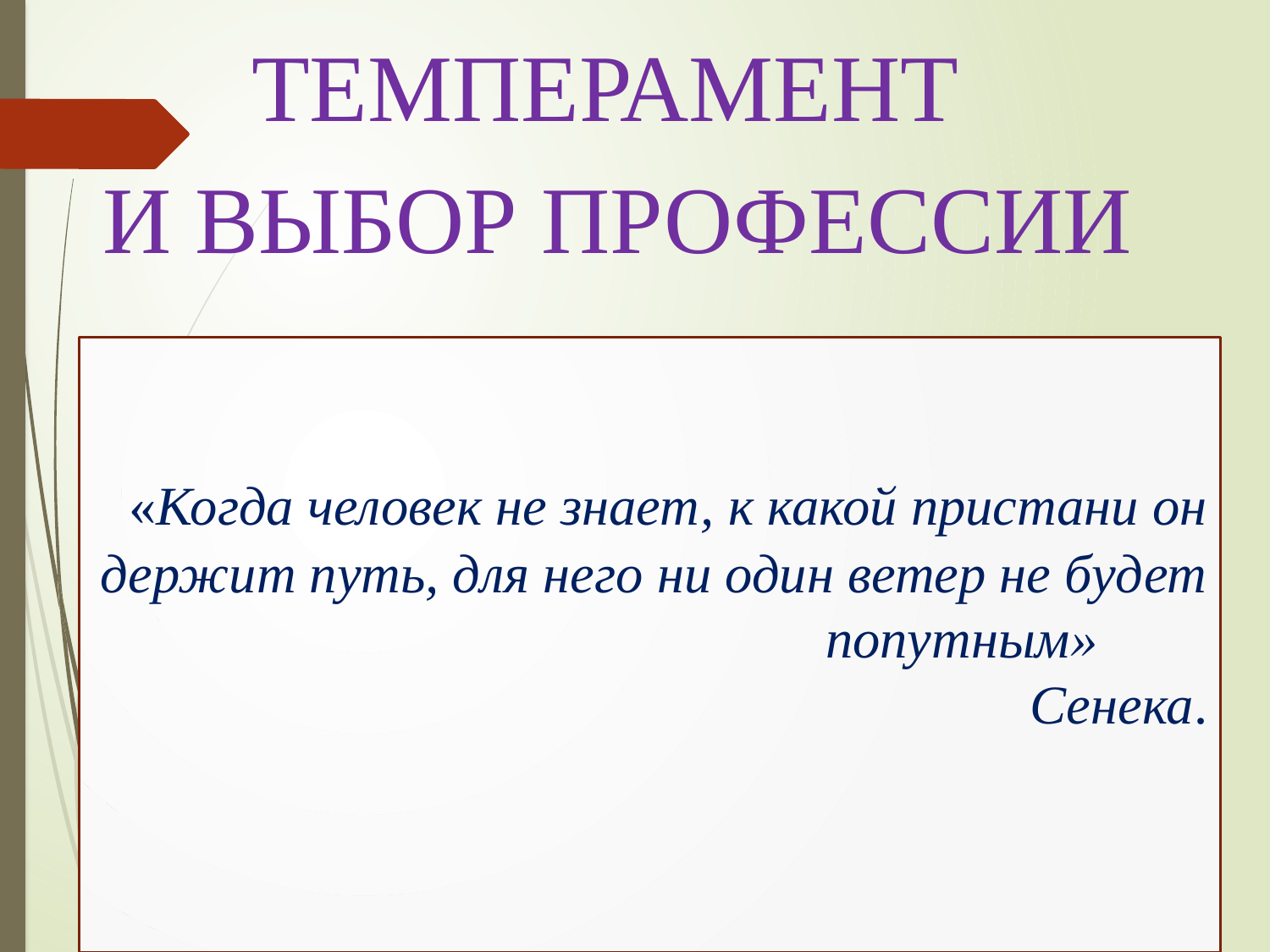

ТЕМПЕРАМЕНТ
И ВЫБОР ПРОФЕССИИ
# «Когда человек не знает, к какой пристани он держит путь, для него ни один ветер не будет попутным» Сенека.